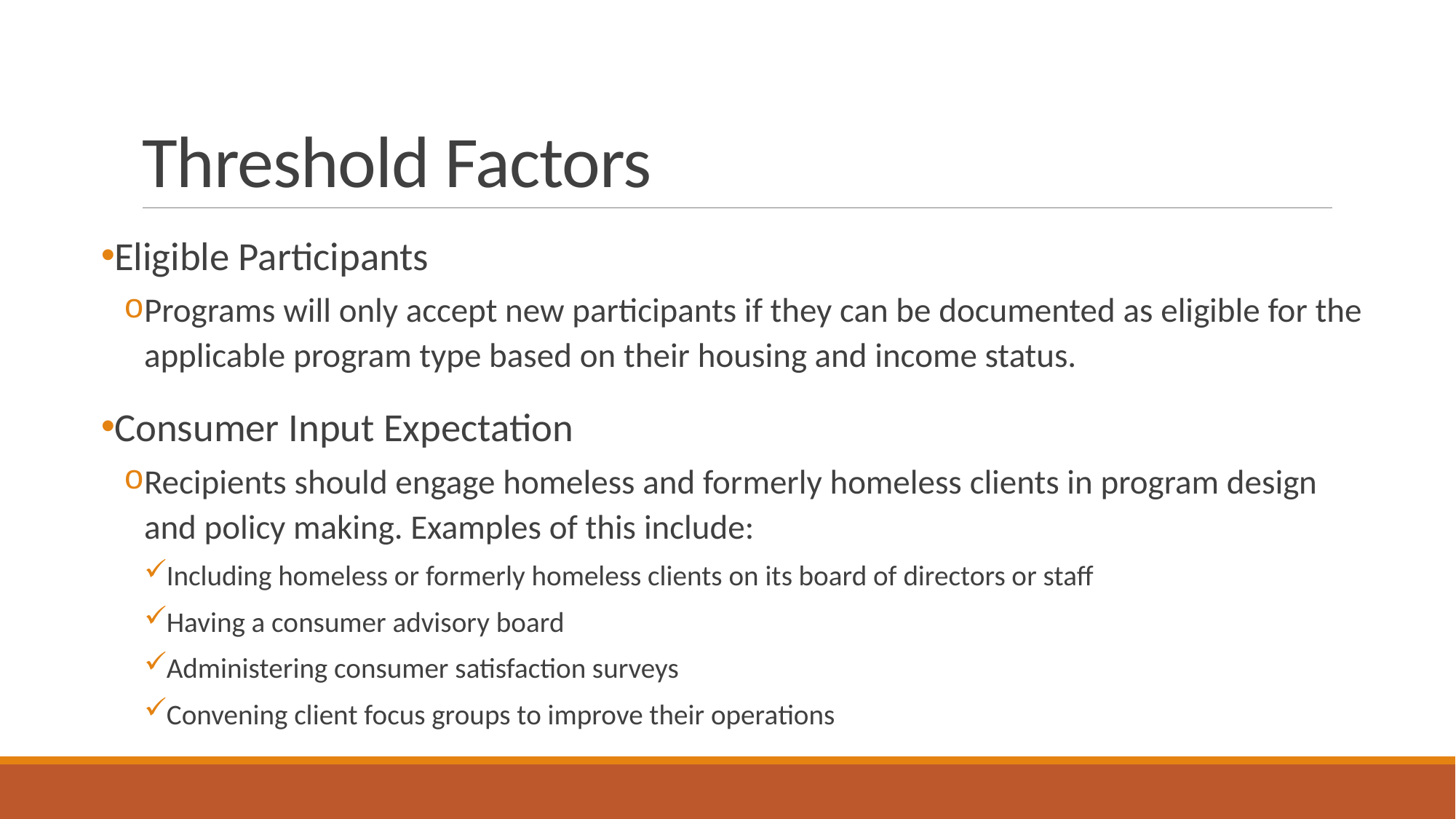

# Threshold Factors
Eligible Participants
Programs will only accept new participants if they can be documented as eligible for the applicable program type based on their housing and income status.
Consumer Input Expectation
Recipients should engage homeless and formerly homeless clients in program design and policy making. Examples of this include:
Including homeless or formerly homeless clients on its board of directors or staff
Having a consumer advisory board
Administering consumer satisfaction surveys
Convening client focus groups to improve their operations